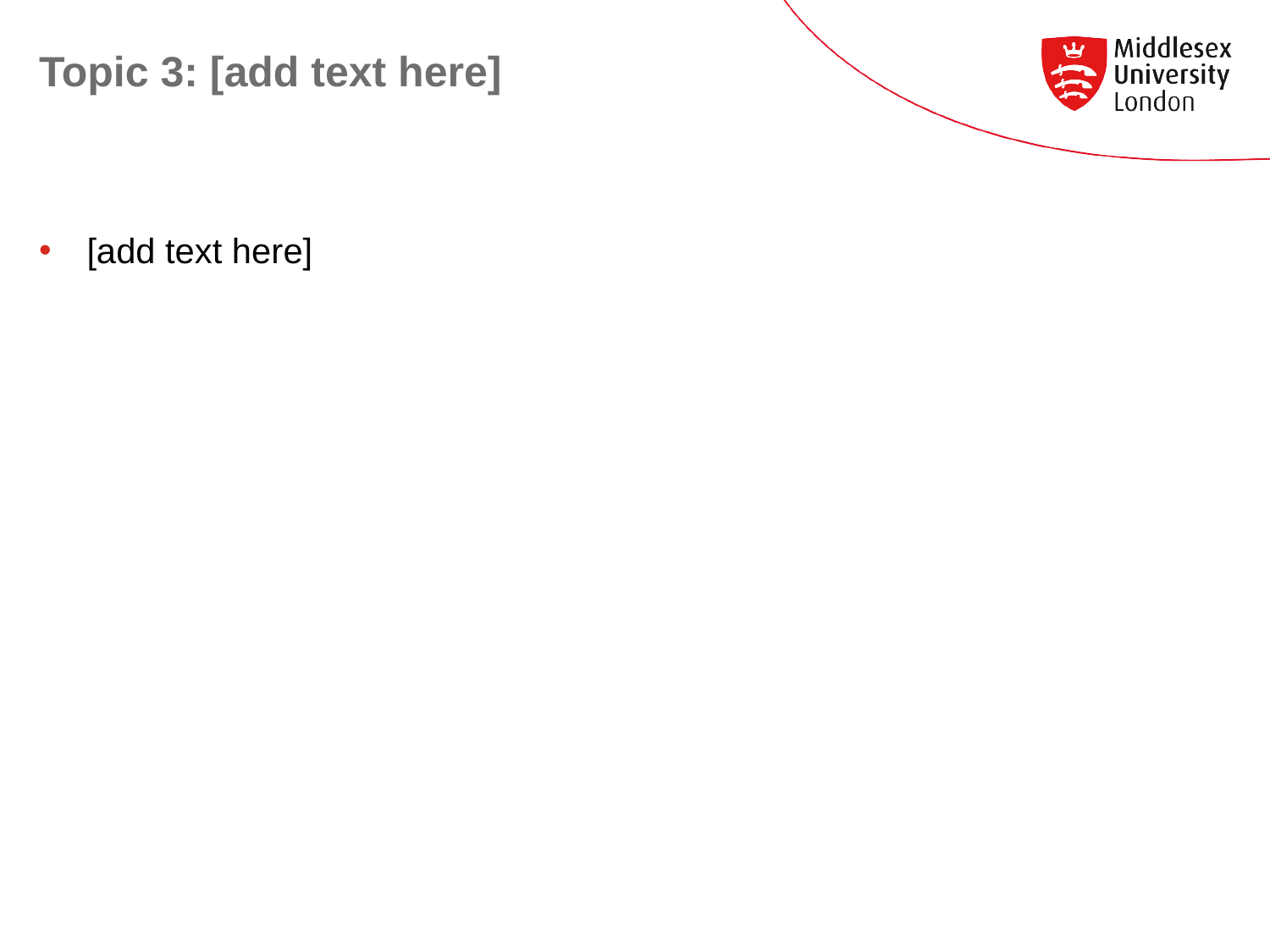

# Topic 3: [add text here]
[add text here]